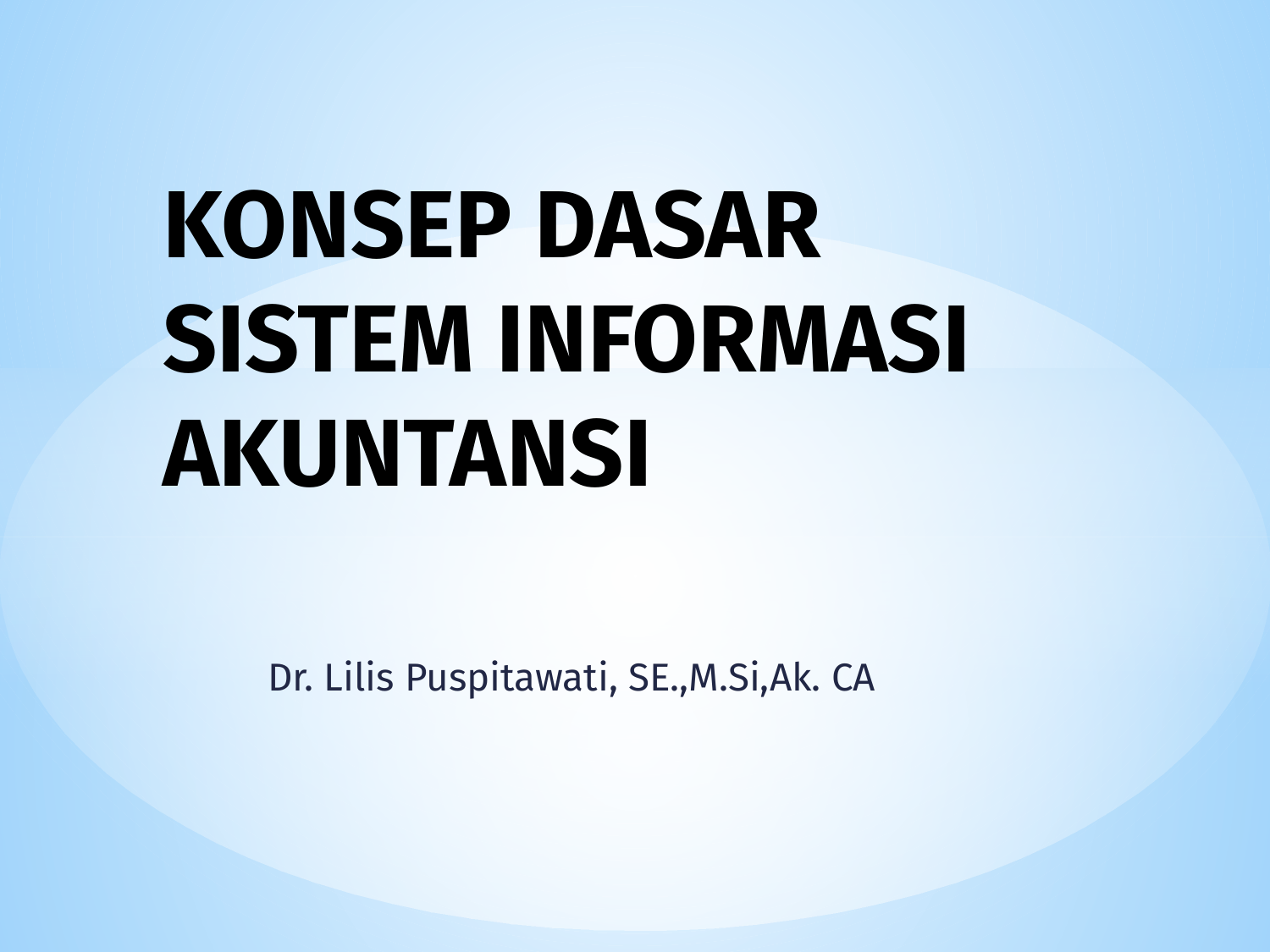

# KONSEP DASAR SISTEM INFORMASI AKUNTANSI
Dr. Lilis Puspitawati, SE.,M.Si,Ak. CA